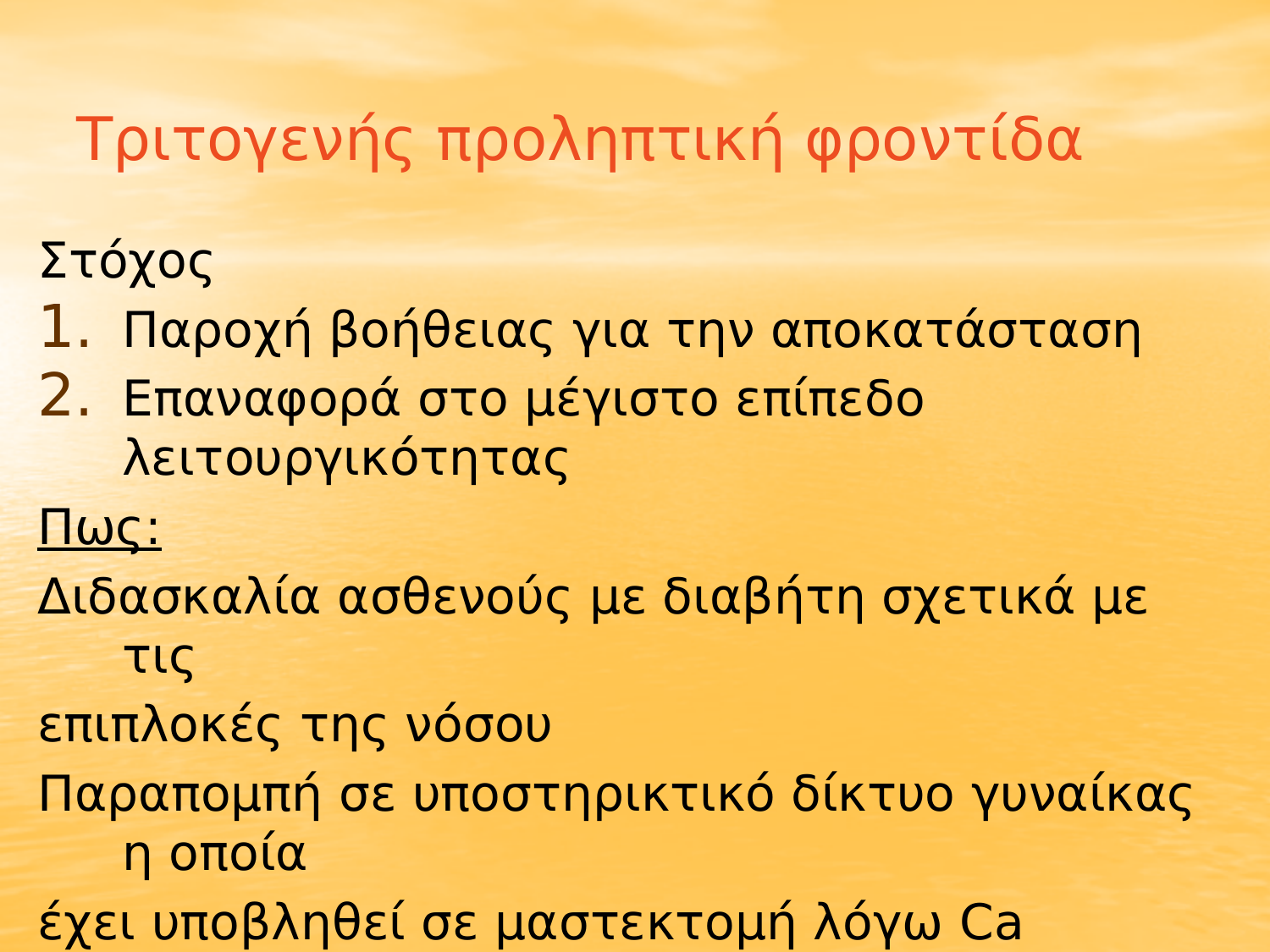

# Τριτογενής προληπτική φροντίδα
Στόχος
Παροχή βοήθειας για την αποκατάσταση
Επαναφορά στο μέγιστο επίπεδο λειτουργικότητας
Πως:
Διδασκαλία ασθενούς με διαβήτη σχετικά με τις
επιπλοκές της νόσου
Παραπομπή σε υποστηρικτικό δίκτυο γυναίκας η οποία
έχει υποβληθεί σε μαστεκτομή λόγω Ca